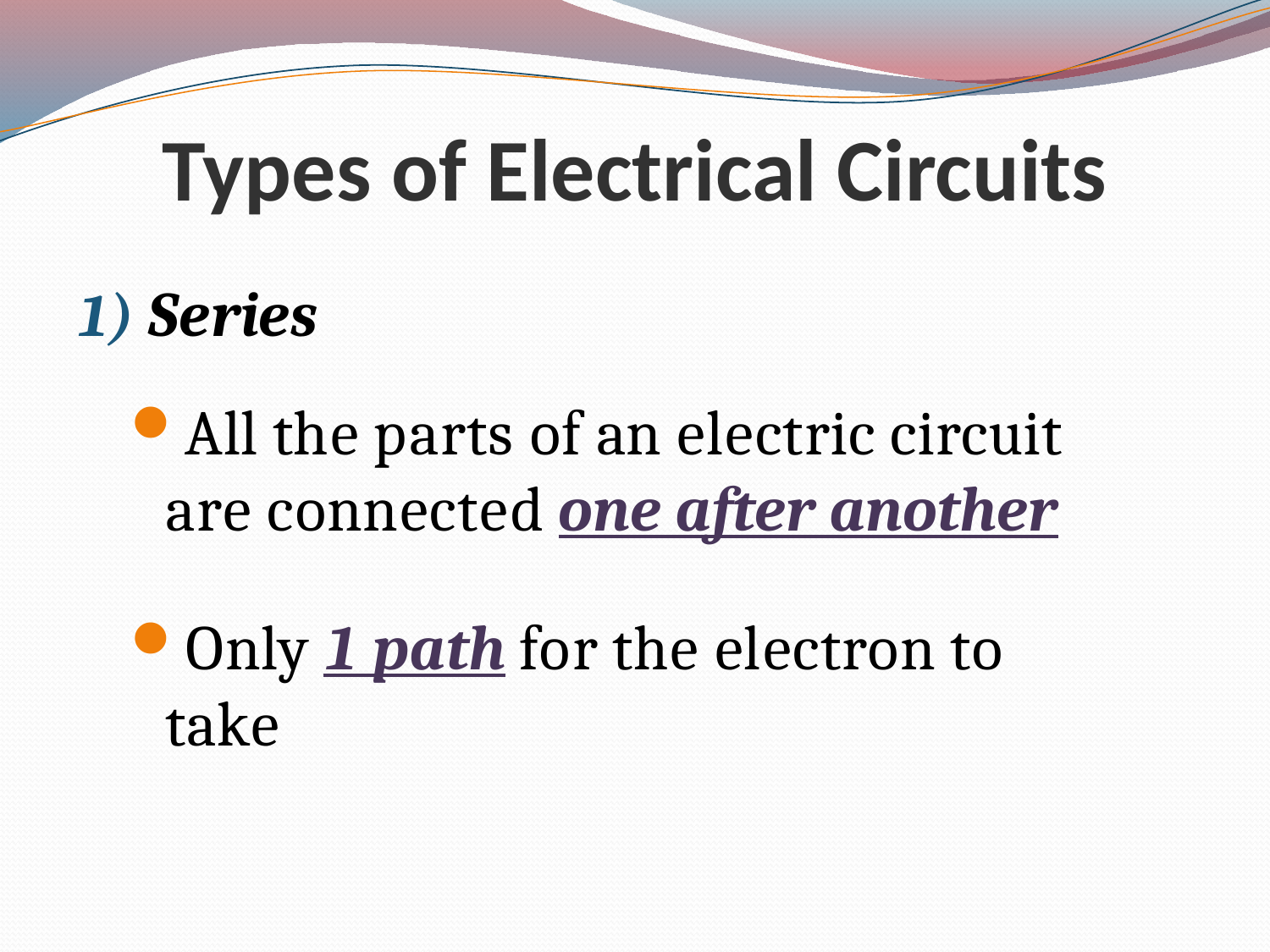

# Types of Electrical Circuits
Series

All the parts of an electric circuit are connected one after another

Only 1 path for the electron to take